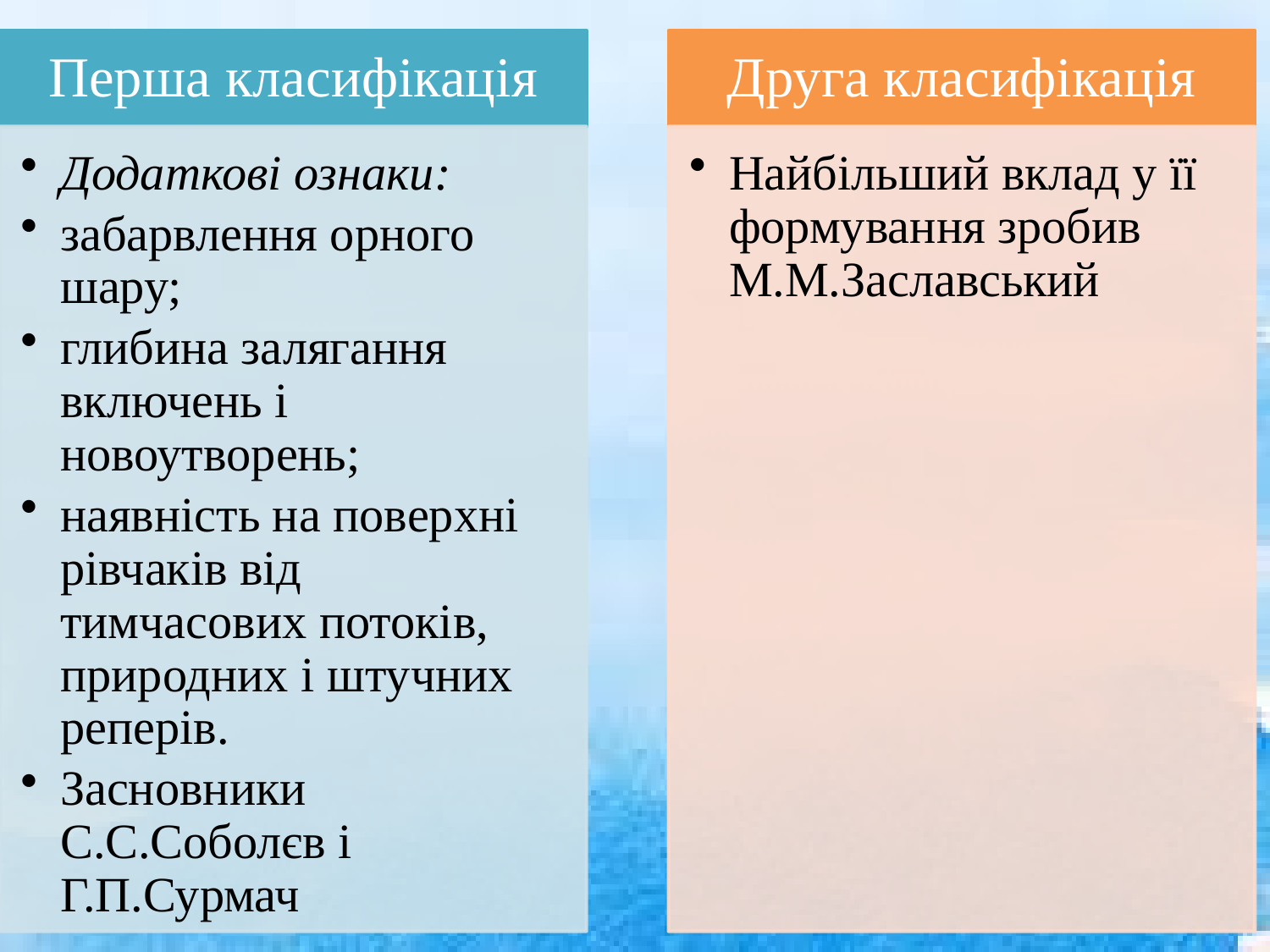

Перша класифікація
Додаткові ознаки:
забарвлення орного шару;
глибина залягання включень і новоутворень;
наявність на поверхні рівчаків від тимчасових потоків, природних і штучних реперів.
Засновники С.С.Соболєв і Г.П.Сурмач
Друга класифікація
Найбільший вклад у її формування зробив М.М.Заславський